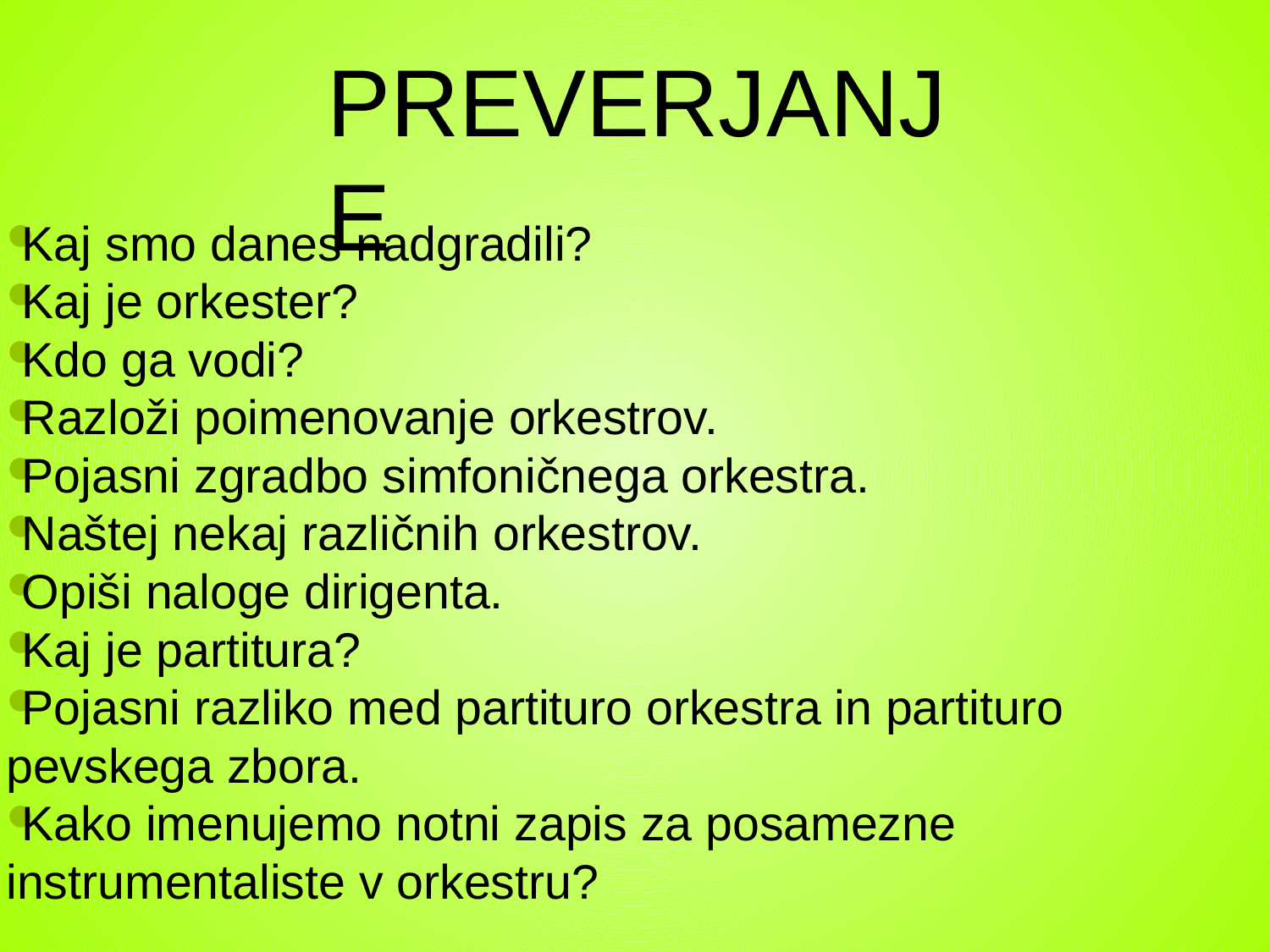

PREVERJANJE
Kaj smo danes nadgradili?
Kaj je orkester?
Kdo ga vodi?
Razloži poimenovanje orkestrov.
Pojasni zgradbo simfoničnega orkestra.
Naštej nekaj različnih orkestrov.
Opiši naloge dirigenta.
Kaj je partitura?
Pojasni razliko med partituro orkestra in partituro
pevskega zbora.
Kako imenujemo notni zapis za posamezne instrumentaliste v orkestru?